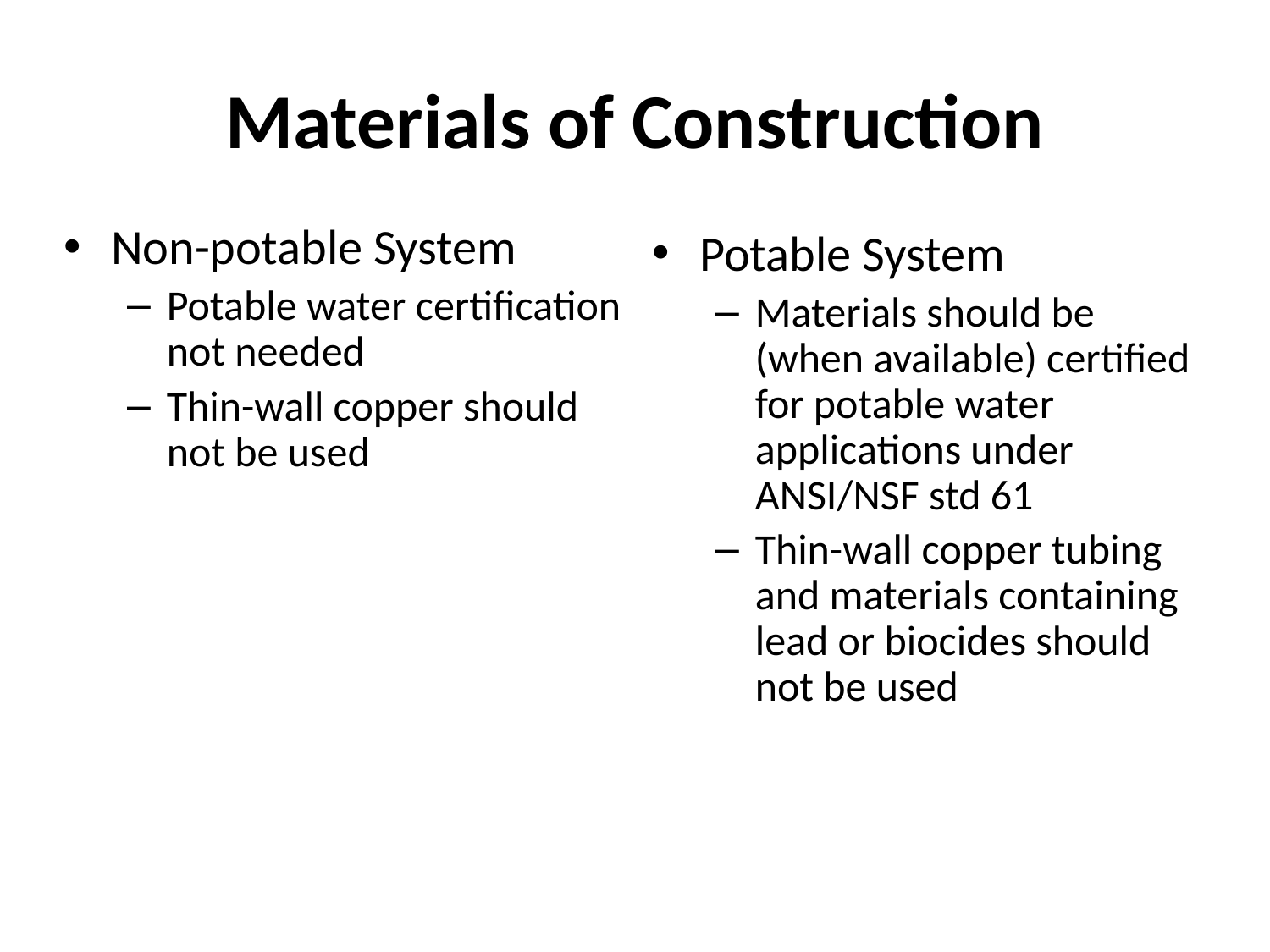

Materials of Construction
Non-potable System
Potable water certification not needed
Thin-wall copper should not be used
Potable System
Materials should be (when available) certified for potable water applications under ANSI/NSF std 61
Thin-wall copper tubing and materials containing lead or biocides should not be used